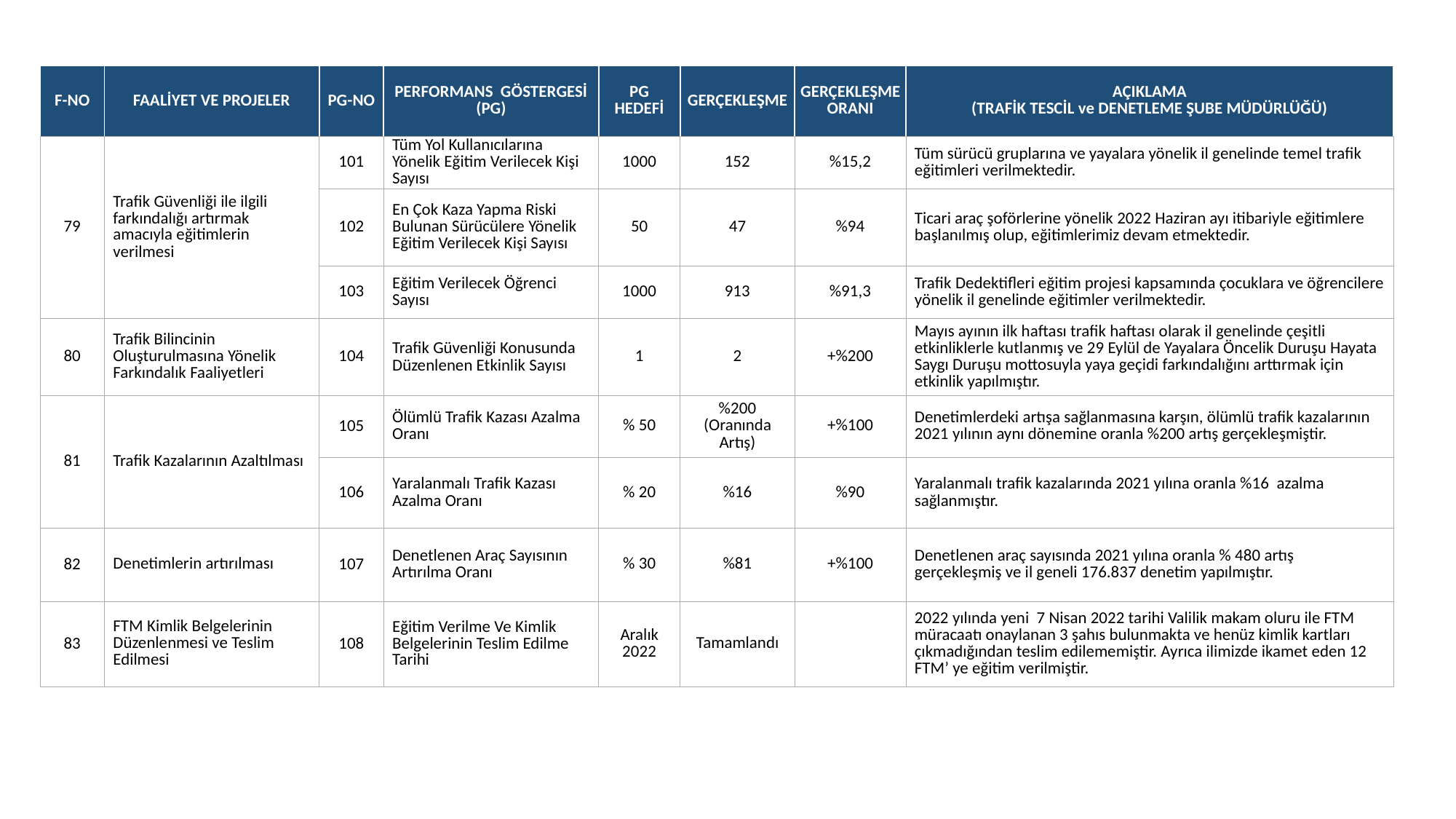

| F-NO | FAALİYET VE PROJELER | PG-NO | PERFORMANS GÖSTERGESİ (PG) | PG HEDEFİ | GERÇEKLEŞME | GERÇEKLEŞME ORANI | AÇIKLAMA (TRAFİK TESCİL ve DENETLEME ŞUBE MÜDÜRLÜĞÜ) |
| --- | --- | --- | --- | --- | --- | --- | --- |
| 79 | Trafik Güvenliği ile ilgili farkındalığı artırmak amacıyla eğitimlerin verilmesi | 101 | Tüm Yol Kullanıcılarına Yönelik Eğitim Verilecek Kişi Sayısı | 1000 | 152 | %15,2 | Tüm sürücü gruplarına ve yayalara yönelik il genelinde temel trafik eğitimleri verilmektedir. |
|  |  | 102 | En Çok Kaza Yapma Riski Bulunan Sürücülere Yönelik Eğitim Verilecek Kişi Sayısı | 50 | 47 | %94 | Ticari araç şoförlerine yönelik 2022 Haziran ayı itibariyle eğitimlere başlanılmış olup, eğitimlerimiz devam etmektedir. |
|  |  | 103 | Eğitim Verilecek Öğrenci Sayısı | 1000 | 913 | %91,3 | Trafik Dedektifleri eğitim projesi kapsamında çocuklara ve öğrencilere yönelik il genelinde eğitimler verilmektedir. |
| 80 | Trafik Bilincinin Oluşturulmasına Yönelik Farkındalık Faaliyetleri | 104 | Trafik Güvenliği Konusunda Düzenlenen Etkinlik Sayısı | 1 | 2 | +%200 | Mayıs ayının ilk haftası trafik haftası olarak il genelinde çeşitli etkinliklerle kutlanmış ve 29 Eylül de Yayalara Öncelik Duruşu Hayata Saygı Duruşu mottosuyla yaya geçidi farkındalığını arttırmak için etkinlik yapılmıştır. |
| 81 | Trafik Kazalarının Azaltılması | 105 | Ölümlü Trafik Kazası Azalma Oranı | % 50 | %200 (Oranında Artış) | +%100 | Denetimlerdeki artışa sağlanmasına karşın, ölümlü trafik kazalarının 2021 yılının aynı dönemine oranla %200 artış gerçekleşmiştir. |
|  |  | 106 | Yaralanmalı Trafik Kazası Azalma Oranı | % 20 | %16 | %90 | Yaralanmalı trafik kazalarında 2021 yılına oranla %16 azalma sağlanmıştır. |
| 82 | Denetimlerin artırılması | 107 | Denetlenen Araç Sayısının Artırılma Oranı | % 30 | %81 | +%100 | Denetlenen araç sayısında 2021 yılına oranla % 480 artış gerçekleşmiş ve il geneli 176.837 denetim yapılmıştır. |
| 83 | FTM Kimlik Belgelerinin Düzenlenmesi ve Teslim Edilmesi | 108 | Eğitim Verilme Ve Kimlik Belgelerinin Teslim Edilme Tarihi | Aralık 2022 | Tamamlandı |  | 2022 yılında yeni 7 Nisan 2022 tarihi Valilik makam oluru ile FTM müracaatı onaylanan 3 şahıs bulunmakta ve henüz kimlik kartları çıkmadığından teslim edilememiştir. Ayrıca ilimizde ikamet eden 12 FTM’ ye eğitim verilmiştir. |